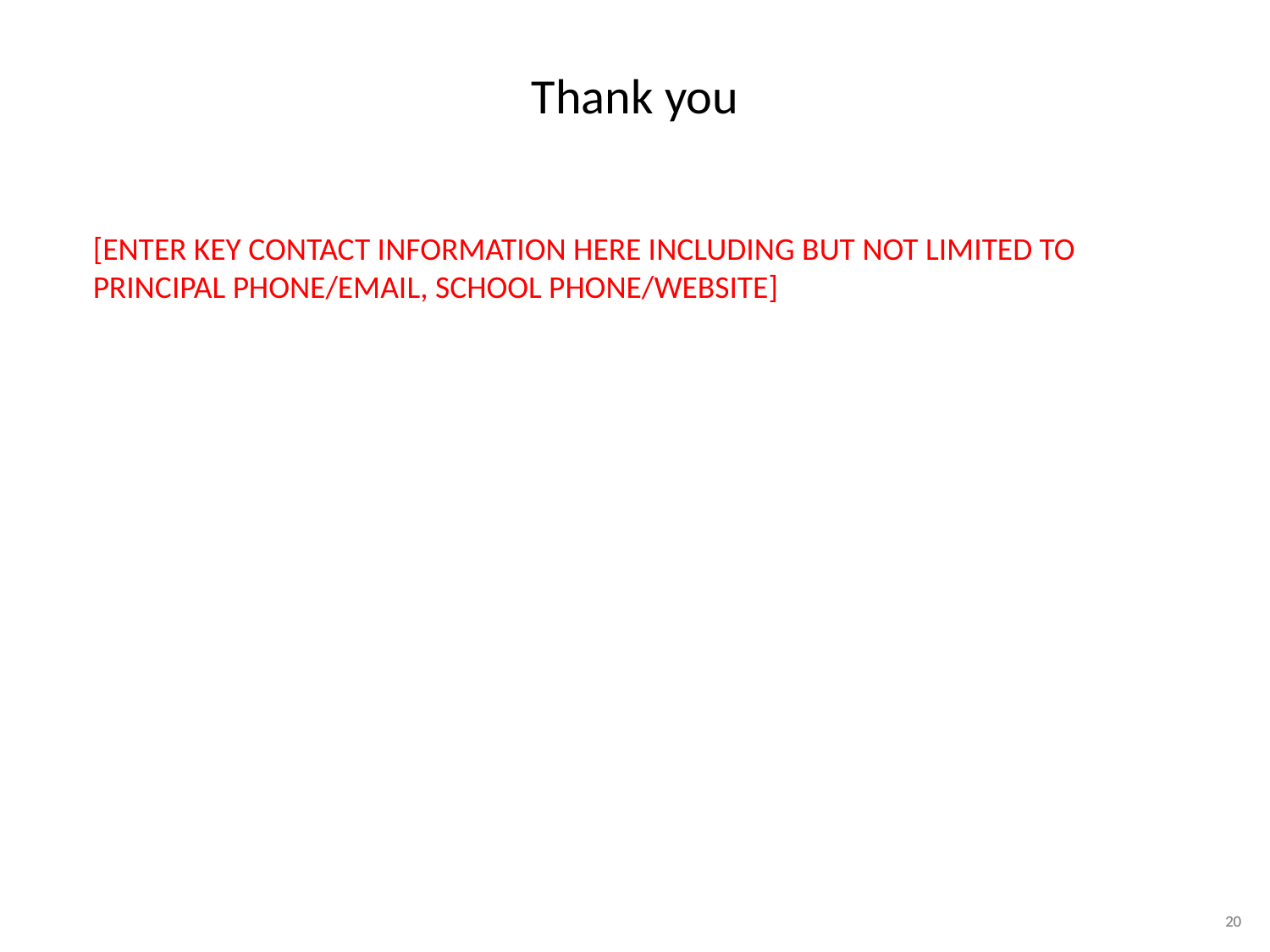

# Thank you
[ENTER KEY CONTACT INFORMATION HERE INCLUDING BUT NOT LIMITED TO PRINCIPAL PHONE/EMAIL, SCHOOL PHONE/WEBSITE]
20